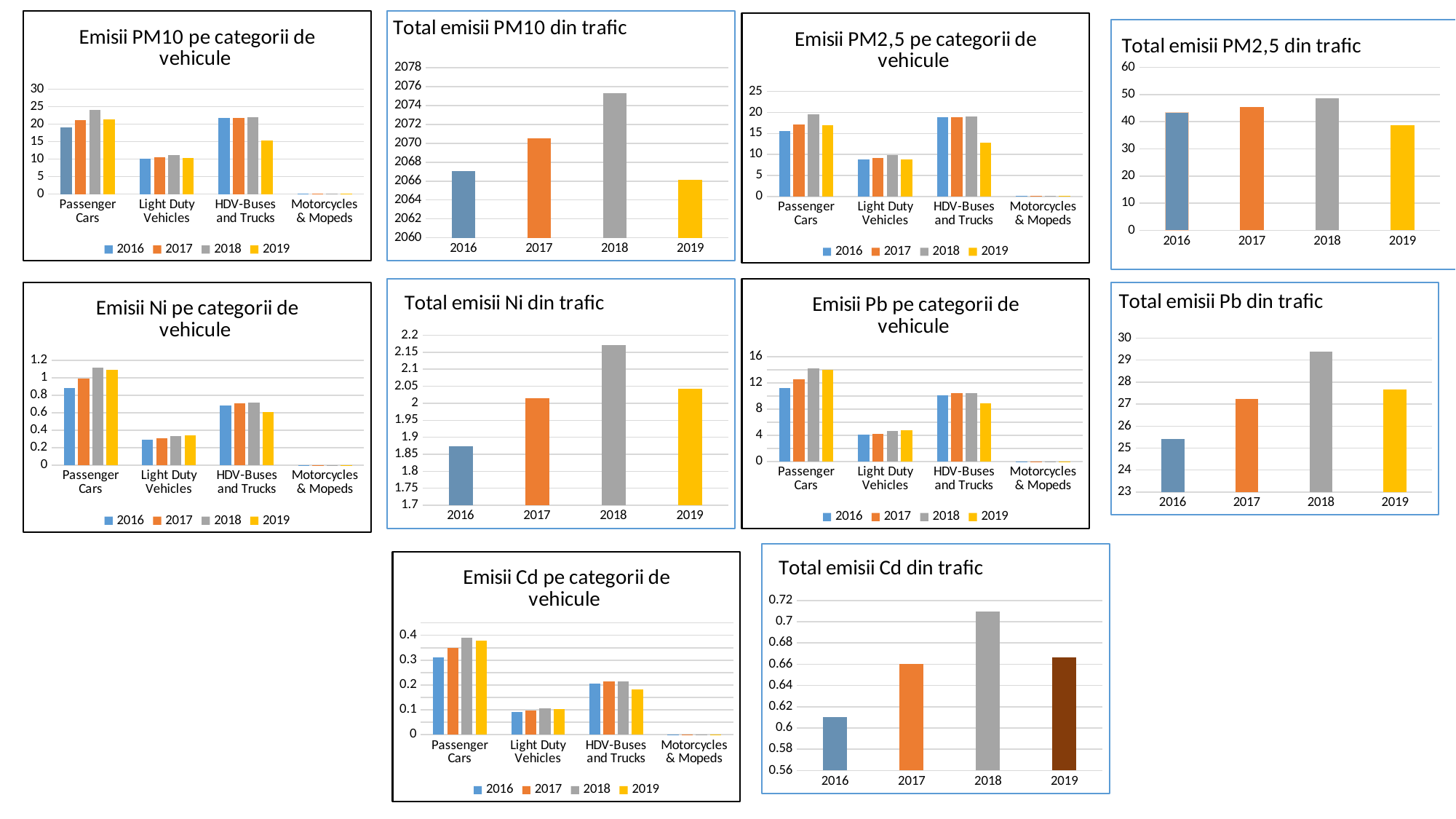

### Chart: Emisii PM10 pe categorii de vehicule

| Category | 2016 | 2017 | 2018 | 2019 |
|---|---|---|---|---|
| Passenger Cars | 19.09202635691287 | 21.101423545350617 | 23.989296821055525 | 21.3548314278943 |
| Light Duty Vehicles | 10.128611085399397 | 10.522495504275959 | 11.230444728068914 | 10.3220873820003 |
| HDV-Buses and Trucks | 21.740207353080432 | 21.82568611322415 | 21.981255123584805 | 15.3761483769963 |
| Motorcycles & Mopeds | 0.07339784625527038 | 0.07924592036593035 | 0.11096978609173368 | 0.0829354010384322 |

### Chart: Total emisii PM10 din trafic

| Category | Total |
|---|---|
| 2016 | 2067.034242641648 |
| 2017 | 2070.5288510832165 |
| 2018 | 2075.311966458801 |
| 2019 | 2066.1360025879294 |

### Chart: Emisii PM2,5 pe categorii de vehicule

| Category | 2016 | 2017 | 2018 | 2019 |
|---|---|---|---|---|
| Passenger Cars | 15.59312911000713 | 17.206931269368276 | 19.583340405986974 | 17.0181871541322 |
| Light Duty Vehicles | 8.851775058688052 | 9.19187695223618 | 9.77327781928907 | 8.84594048078662 |
| HDV-Buses and Trucks | 18.917100148914642 | 18.896007509514554 | 19.033060874227417 | 12.851023856639 |
| Motorcycles & Mopeds | 0.06780739226155202 | 0.07313189631650849 | 0.1023144293631925 | 0.0739463450523449 |

### Chart: Total emisii PM2,5 din trafic

| Category | Total |
|---|---|
| 2016 | 43.42981170987137 |
| 2017 | 45.36794762743552 |
| 2018 | 48.49199352886665 |
| 2019 | 38.78909783661016 |

### Chart: Total emisii Ni din trafic

| Category | Total |
|---|---|
| 2016 | 1.8734343523157497 |
| 2017 | 2.0150788674110727 |
| 2018 | 2.170048996074245 |
| 2019 | 2.042927739733035 |

### Chart: Emisii Pb pe categorii de vehicule

| Category | 2016 | 2017 | 2018 | 2019 |
|---|---|---|---|---|
| Passenger Cars | 11.22683719484553 | 12.511111472705686 | 14.18824391421364 | 13.979192581891 |
| Light Duty Vehicles | 4.08939977573043 | 4.265336305145392 | 4.674115422777489 | 4.74028765105746 |
| HDV-Buses and Trucks | 10.072789888161271 | 10.446725611466016 | 10.492776837128682 | 8.93260118194161 |
| Motorcycles & Mopeds | 0.017147699868842303 | 0.018745459668953583 | 0.02654995000562558 | 0.0275380637115636 |

### Chart: Emisii Ni pe categorii de vehicule

| Category | 2016 | 2017 | 2018 | 2019 |
|---|---|---|---|---|
| Passenger Cars | 0.8882614566121904 | 0.9907365289248606 | 1.1138023730523345 | 1.09093322850592 |
| Light Duty Vehicles | 0.296128233520618 | 0.30923753733922477 | 0.33777022296882214 | 0.339507356492588 |
| HDV-Buses and Trucks | 0.6875250122957773 | 0.713437657486841 | 0.7161296187152899 | 0.610026804131421 |
| Motorcycles & Mopeds | 0.0015196498871638045 | 0.0016671436601465096 | 0.0023467813377983627 | 0.00246035060310626 |

### Chart: Total emisii Pb din trafic

| Category | Total |
|---|---|
| 2016 | 25.406174558606075 |
| 2017 | 27.24191884898605 |
| 2018 | 29.38168612412544 |
| 2019 | 27.679619478601634 |

### Chart: Total emisii Cd din trafic

| Category | Total |
|---|---|
| 2016 | 0.6101576575206693 |
| 2017 | 0.6602695873451043 |
| 2018 | 0.7092291707060722 |
| 2019 | 0.6665645649274072 |

### Chart: Emisii Cd pe categorii de vehicule

| Category | 2016 | 2017 | 2018 | 2019 |
|---|---|---|---|---|
| Passenger Cars | 0.31104519054867547 | 0.34850314097744184 | 0.3890723182954798 | 0.379496496102903 |
| Light Duty Vehicles | 0.09215817291179598 | 0.09669539825243466 | 0.10489605442807586 | 0.104429062762383 |
| HDV-Buses and Trucks | 0.2064399957902851 | 0.21450401893545412 | 0.21446956541629872 | 0.18179692449674 |
| Motorcycles & Mopeds | 0.000514298269912642 | 0.0005670291797737297 | 0.0007912325662178317 | 0.000842081565381217 |